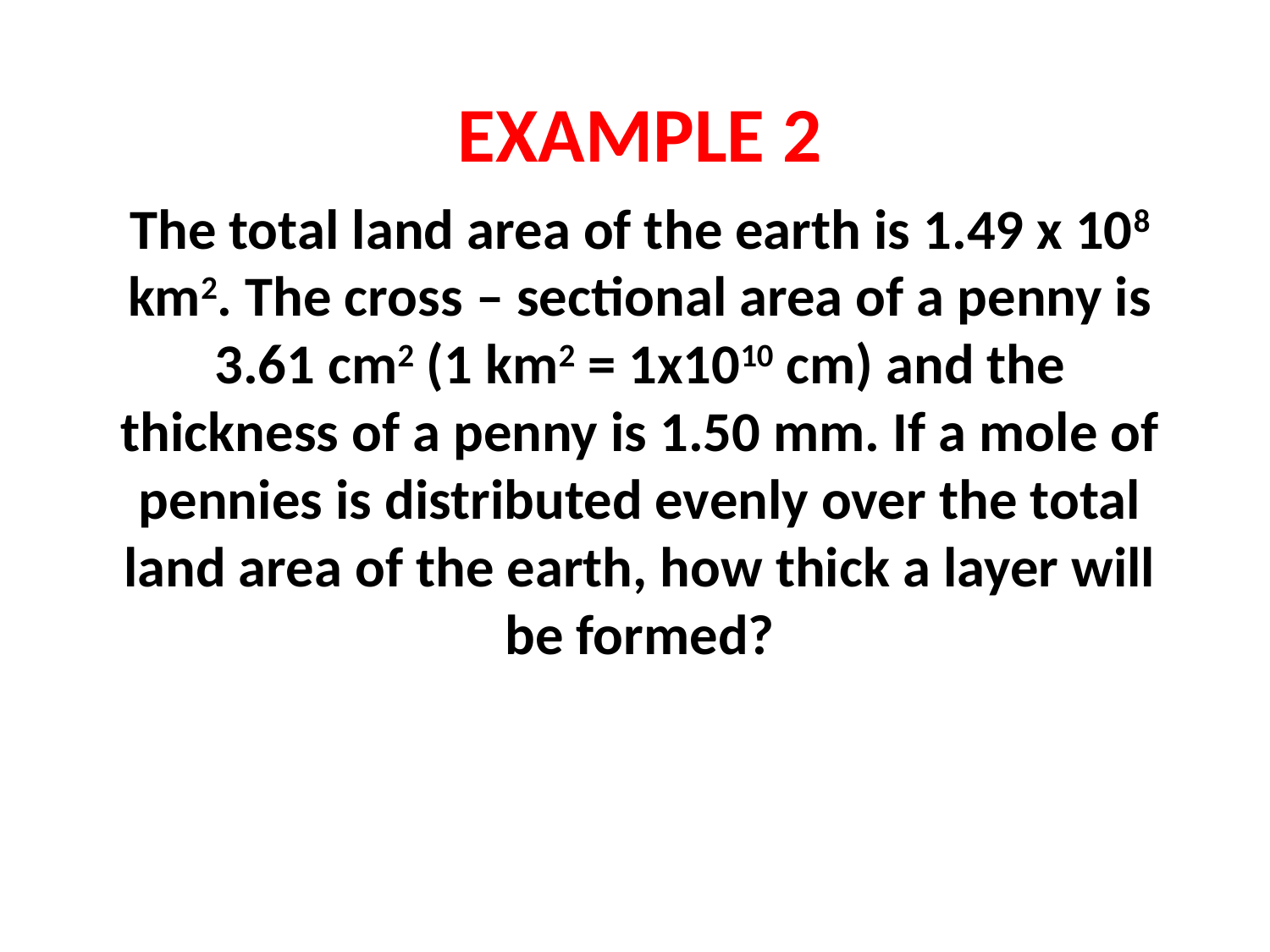

# EXAMPLE 2
The total land area of the earth is 1.49 x 108 km2. The cross – sectional area of a penny is 3.61 cm2 (1 km2 = 1x1010 cm) and the thickness of a penny is 1.50 mm. If a mole of pennies is distributed evenly over the total land area of the earth, how thick a layer will be formed?